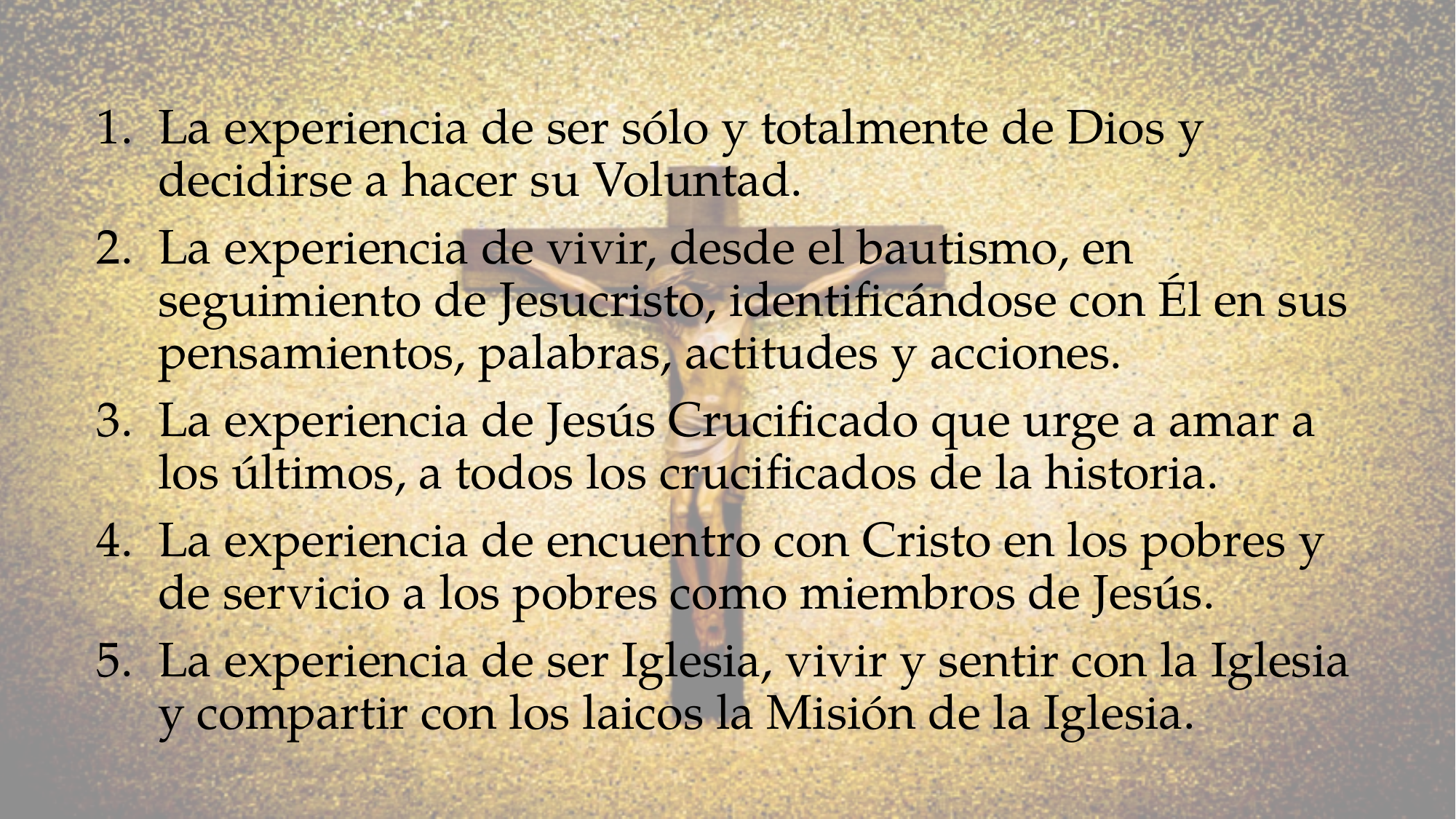

La experiencia de ser sólo y totalmente de Dios y decidirse a hacer su Voluntad.
La experiencia de vivir, desde el bautismo, en seguimiento de Jesucristo, identificándose con Él en sus pensamientos, palabras, actitudes y acciones.
La experiencia de Jesús Crucificado que urge a amar a los últimos, a todos los crucificados de la historia.
La experiencia de encuentro con Cristo en los pobres y de servicio a los pobres como miembros de Jesús.
La experiencia de ser Iglesia, vivir y sentir con la Iglesia y compartir con los laicos la Misión de la Iglesia.